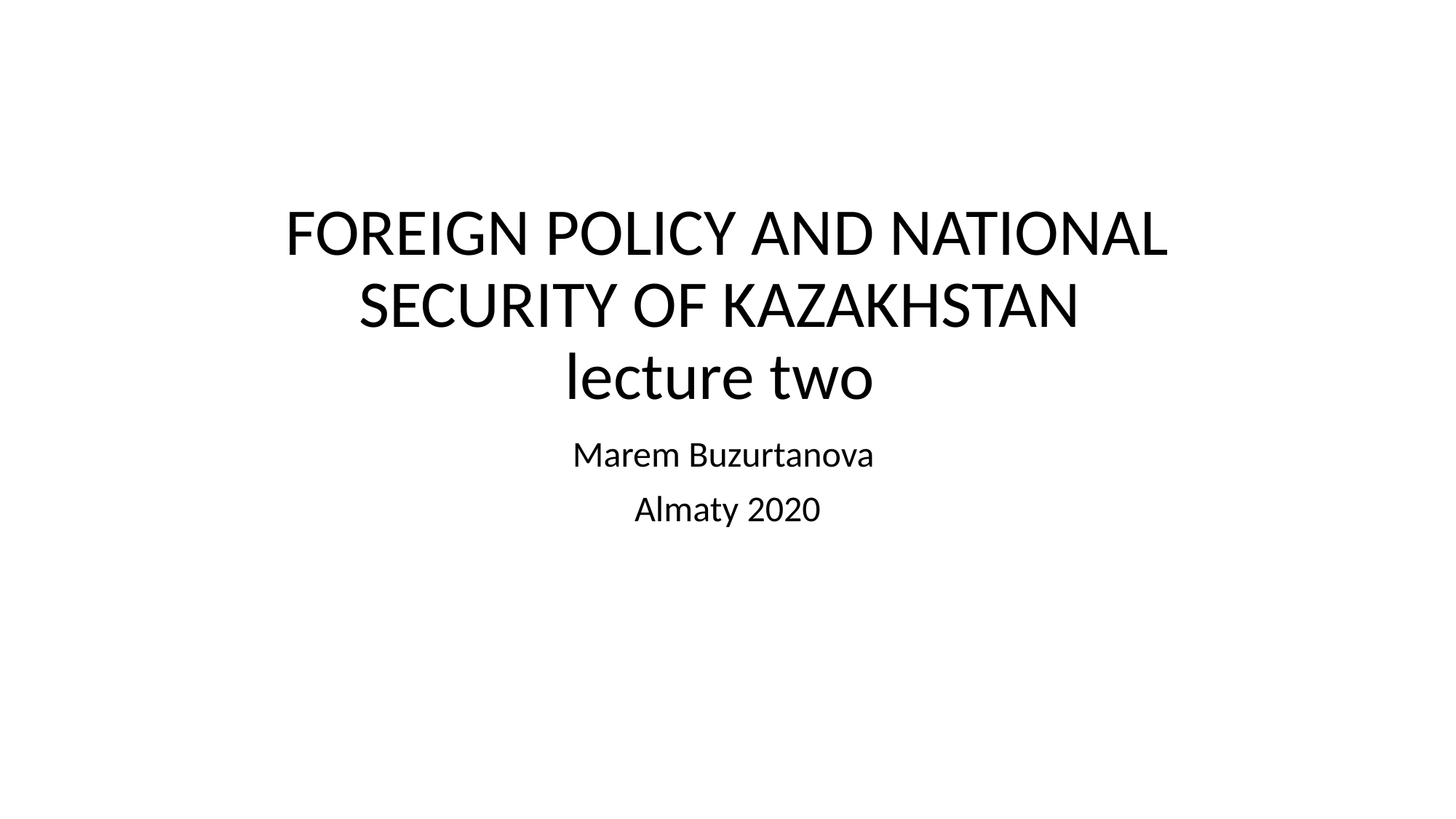

# Foreign policy and national security of Kazakhstan lecture two
Marem Buzurtanova
Almaty 2020